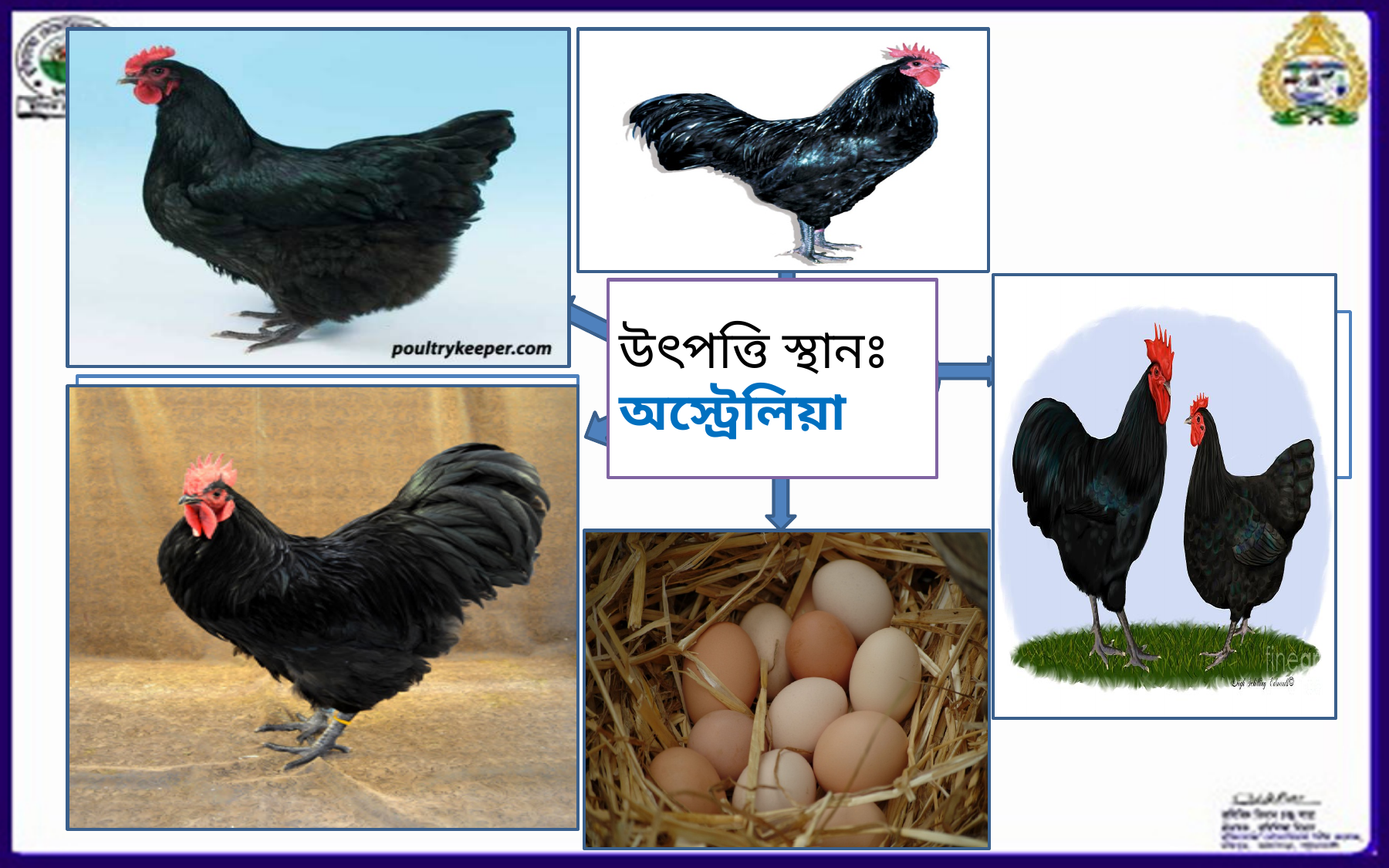

মাথায় একক মঝারী আকারের ঝুটি থাকে ।
প্রচুর ডিম উৎপাদনের জন্য একটি প্রসিদ্ধ জাত ।

উৎপত্তি স্থানঃ
অস্ট্রেলিয়া
অস্ট্রালপ মুরগির বৈশিষ্ট্য

ওজনঃ
মোরগ= ৩-৪কেজি
মুরগী= ২-৩কেজি

শরীর প্রশস্ত ও ভারী এবং মাংসও বেশ উৎপন্ন হয় ।

বছরে ১৫০-২০০টি ডিম দেয় ।